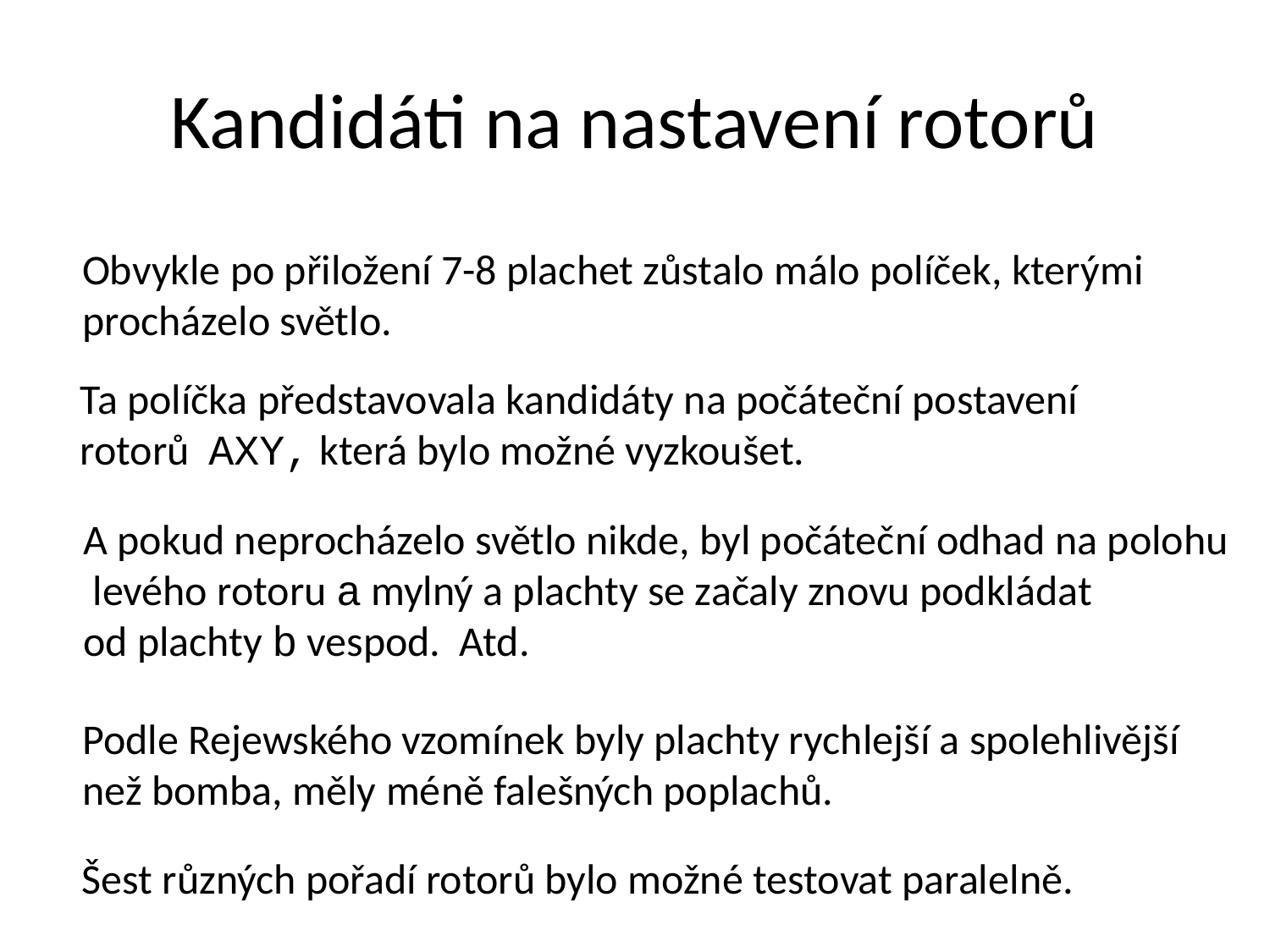

# Kandidáti na nastavení rotorů
Obvykle po přiložení 7-8 plachet zůstalo málo políček, kterými
procházelo světlo.
Ta políčka představovala kandidáty na počáteční postavení
rotorů  AXY, která bylo možné vyzkoušet.
A pokud neprocházelo světlo nikde, byl počáteční odhad na polohu
 levého rotoru a mylný a plachty se začaly znovu podkládat
od plachty b vespod.  Atd.
Podle Rejewského vzomínek byly plachty rychlejší a spolehlivější
než bomba, měly méně falešných poplachů.
Šest různých pořadí rotorů bylo možné testovat paralelně.